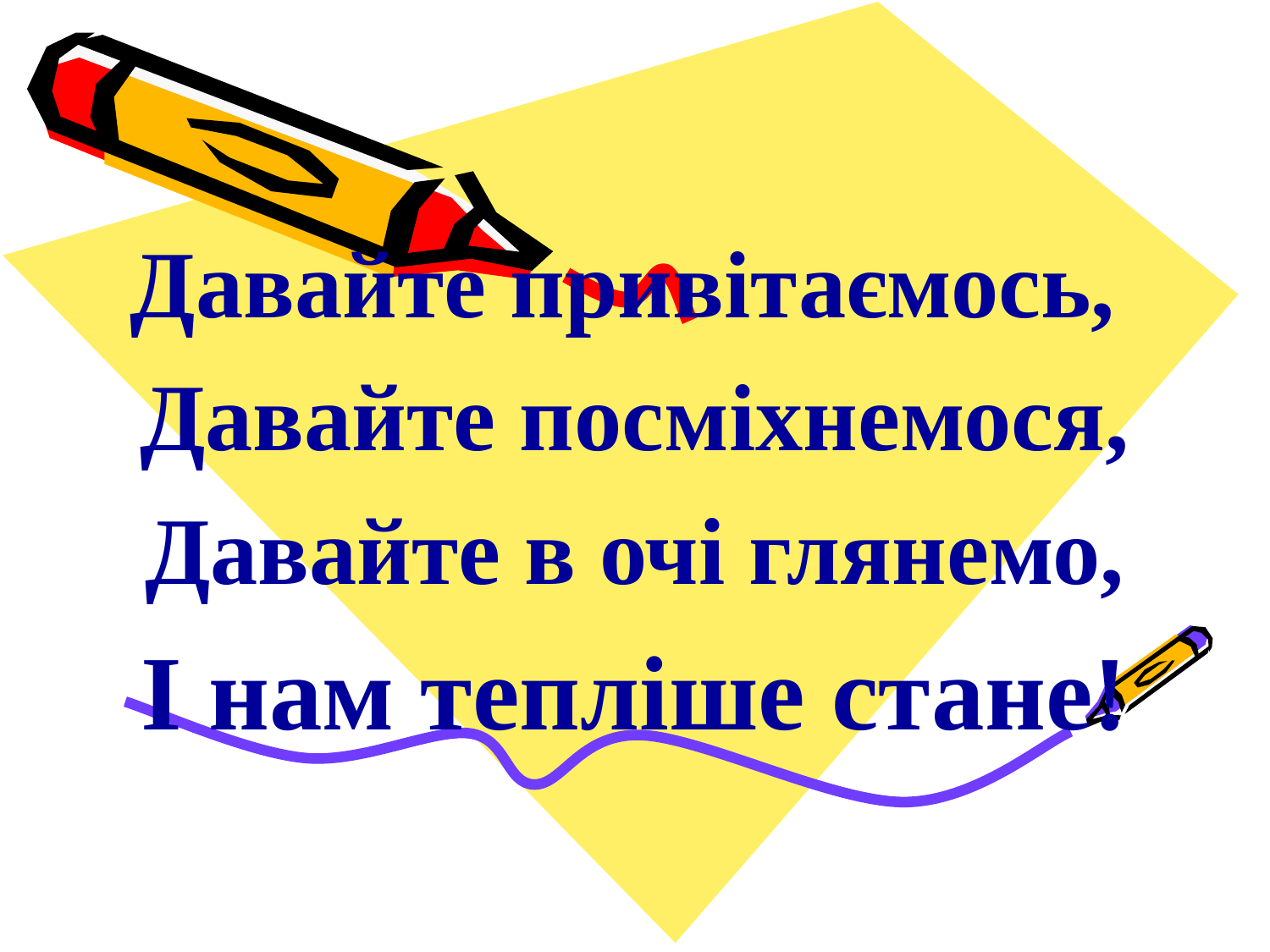

Давайте привітаємось,
Давайте посміхнемося,
Давайте в очі глянемо,
І нам тепліше стане!